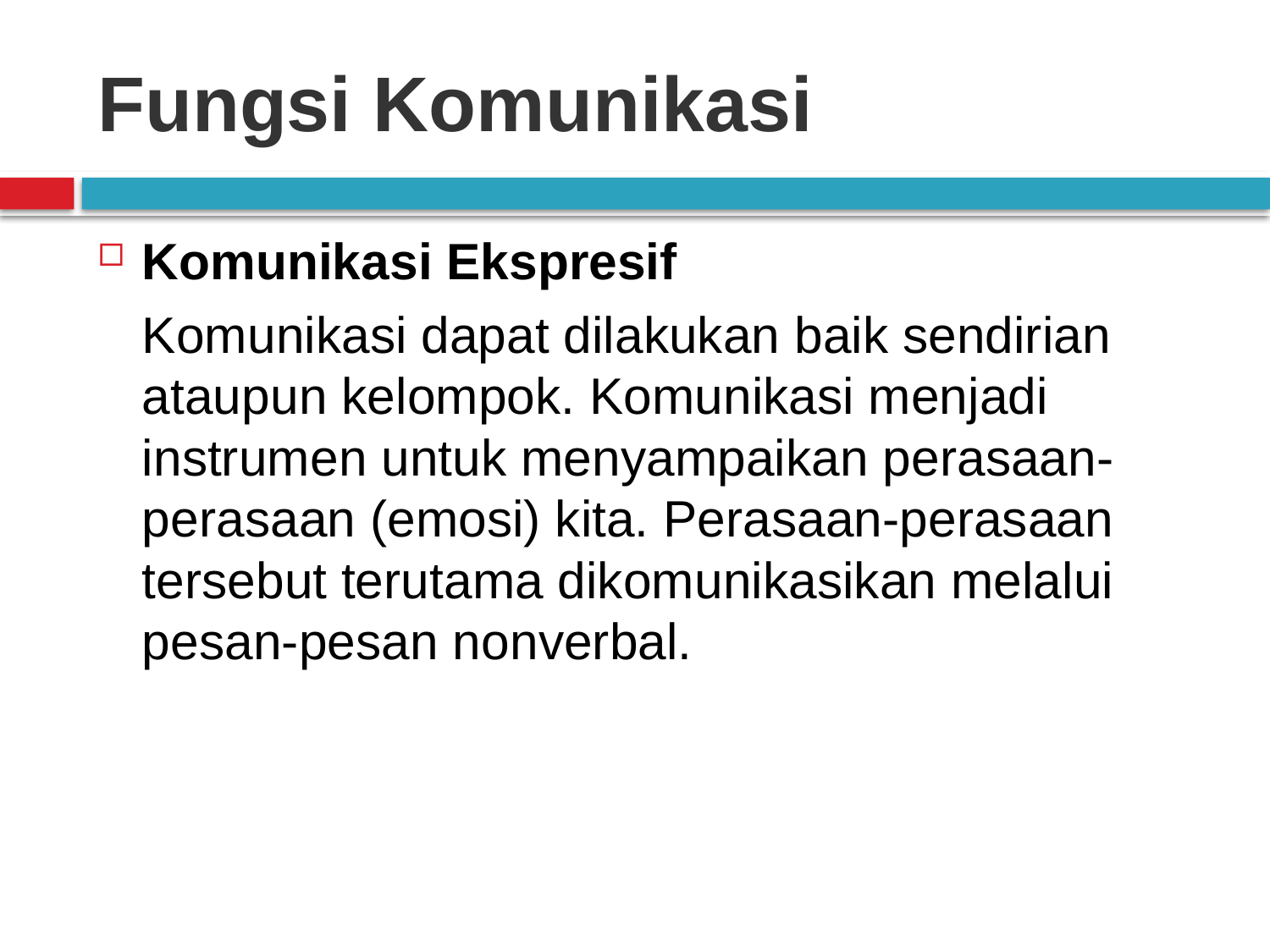

# Fungsi Komunikasi
Komunikasi Ekspresif
	Komunikasi dapat dilakukan baik sendirian ataupun kelompok. Komunikasi menjadi instrumen untuk menyampaikan perasaan-perasaan (emosi) kita. Perasaan-perasaan tersebut terutama dikomunikasikan melalui pesan-pesan nonverbal.